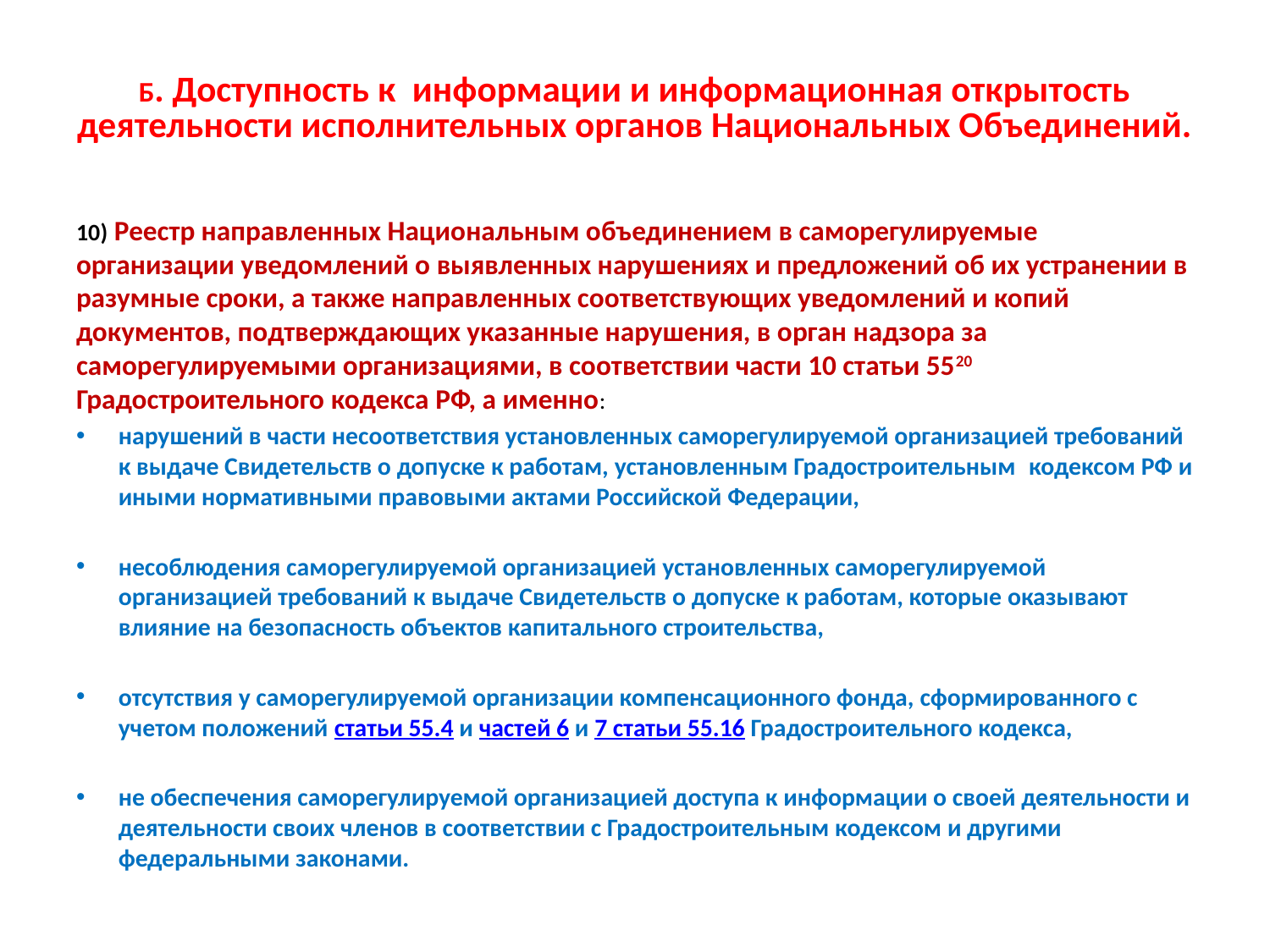

# Б. Доступность к  информации и информационная открытость деятельности исполнительных органов Национальных Объединений.
10) Реестр направленных Национальным объединением в саморегулируемые организации уведомлений о выявленных нарушениях и предложений об их устранении в разумные сроки, а также направленных соответствующих уведомлений и копий документов, подтверждающих указанные нарушения, в орган надзора за саморегулируемыми организациями, в соответствии части 10 статьи 5520  Градостроительного кодекса РФ, а именно:
нарушений в части несоответствия установленных саморегулируемой организацией требований к выдаче Свидетельств о допуске к работам, установленным Градостроительным  кодексом РФ и иными нормативными правовыми актами Российской Федерации,

несоблюдения саморегулируемой организацией установленных саморегулируемой организацией требований к выдаче Свидетельств о допуске к работам, которые оказывают влияние на безопасность объектов капитального строительства,

отсутствия у саморегулируемой организации компенсационного фонда, сформированного с учетом положений статьи 55.4 и частей 6 и 7 статьи 55.16 Градостроительного кодекса,

не обеспечения саморегулируемой организацией доступа к информации о своей деятельности и деятельности своих членов в соответствии с Градостроительным кодексом и другими федеральными законами.